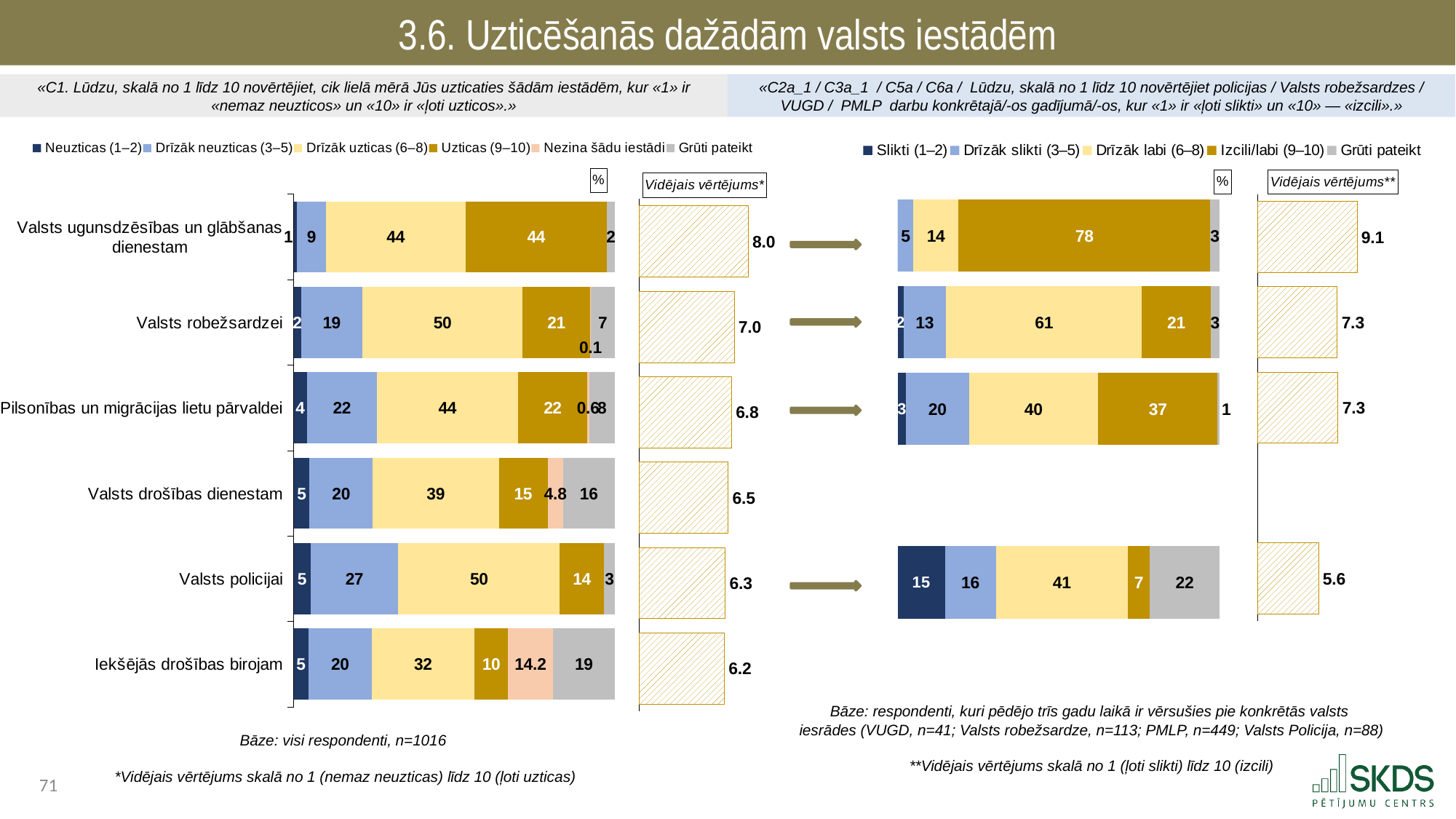

3.6. Uzticēšanās dažādām valsts iestādēm
«C1. Lūdzu, skalā no 1 līdz 10 novērtējiet, cik lielā mērā Jūs uzticaties šādām iestādēm, kur «1» ir «nemaz neuzticos» un «10» ir «ļoti uzticos».»
«C2a_1 / C3a_1  / C5a / C6a /  Lūdzu, skalā no 1 līdz 10 novērtējiet policijas / Valsts robežsardzes / VUGD /  PMLP  darbu konkrētajā/-os gadījumā/-os, kur «1» ir «ļoti slikti» un «10» — «izcili».»

### Chart: Vidējais vērtējums**

| Category |  |
|---|---|

### Chart: Vidējais vērtējums*

| Category |  |
|---|---|

### Chart: %

| Category | Neuzticas (1–2) | Drīzāk neuzticas (3–5) | Drīzāk uzticas (6–8) | Uzticas (9–10) | Nezina šādu iestādi | Grūti pateikt |
|---|---|---|---|---|---|---|
| Valsts ugunsdzēsības un glābšanas dienestam | 1.0970776958658663 | 8.915605270043397 | 43.55581577592472 | 44.06070431194841 | None | 2.37079694621777 |
| Valsts robežsardzei | 2.3049661283092084 | 19.18785780485334 | 49.8194282331782 | 21.117777114249343 | 0.09179454281997 | 7.478176176590105 |
| Pilsonības un migrācijas lietu pārvaldei | 4.10016385671376 | 21.8866409791858 | 43.96636618126945 | 21.531868478587533 | 0.5829896775331409 | 7.931970826710493 |
| Valsts drošības dienestam | 4.958983543233063 | 19.699677846291475 | 39.26167229816697 | 15.179381614572552 | 4.838307796975865 | 16.061976900760275 |
| Valsts policijai | 5.319863441476193 | 27.282398662444617 | 50.32980613268269 | 13.751858391743037 | None | 3.3160733716536384 |
| Iekšējās drošības birojam | 4.654054085731798 | 19.628192380517373 | 32.13798088180592 | 10.319766431601485 | 14.162520937050681 | 19.097485283292922 |

### Chart: %

| Category | Slikti (1–2) | Drīzāk slikti (3–5) | Drīzāk labi (6–8) | Izcili/labi (9–10) | Grūti pateikt |
|---|---|---|---|---|---|
| Valsts Ugunsdzēsības un glābšanas dienests, n=41 | 0.0 | 4.88058168192434 | 14.032371644130045 | 78.23753650927874 | 2.8495101646669 |
| Valsts robežsardze, n=113 | 1.7728004334903031 | 13.264482258648245 | 60.88681495310072 | 21.335623072012265 | 2.740279282748448 |
| Pilsonības un migrācijas lietu pārvalde, n=449 | 2.593440468096149 | 19.52552272326908 | 40.17158294922959 | 37.10132233597727 | 0.60813152342784 |
|  | None | None | None | None | None |
| Valsts policija, n=88 | 14.722701024494118 | 15.779079564380492 | 41.009866622593414 | 6.862426255510138 | 21.625926533021815 |

Bāze: respondenti, kuri pēdējo trīs gadu laikā ir vērsušies pie konkrētās valsts
iesrādes (VUGD, n=41; Valsts robežsardze, n=113; PMLP, n=449; Valsts Policija, n=88)

**Vidējais vērtējums skalā no 1 (ļoti slikti) līdz 10 (izcili)
Bāze: visi respondenti, n=1016

*Vidējais vērtējums skalā no 1 (nemaz neuzticas) līdz 10 (ļoti uzticas)